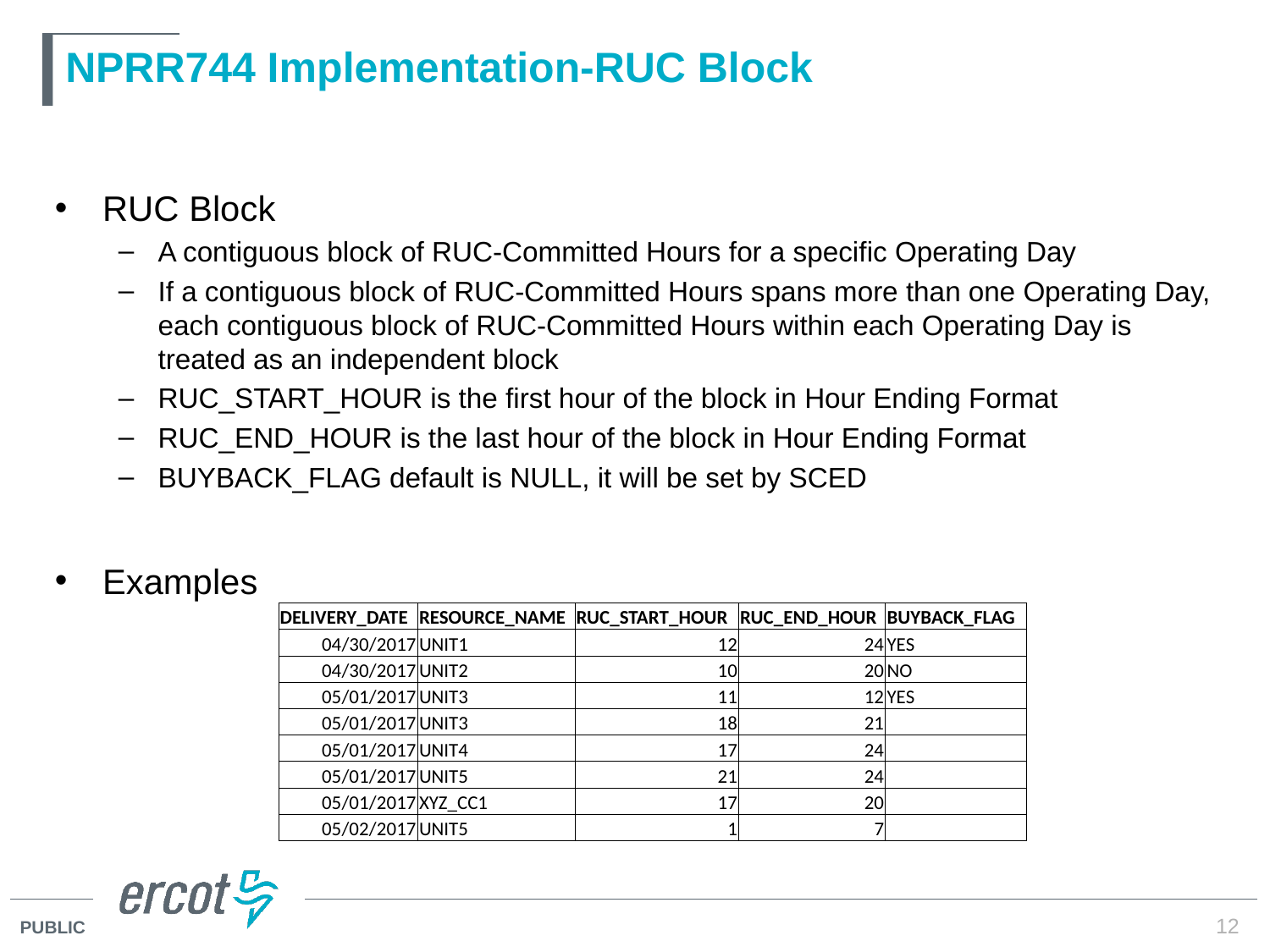

# NPRR744 Implementation-RUC Block
RUC Block
A contiguous block of RUC-Committed Hours for a specific Operating Day
If a contiguous block of RUC-Committed Hours spans more than one Operating Day, each contiguous block of RUC-Committed Hours within each Operating Day is treated as an independent block
RUC_START_HOUR is the first hour of the block in Hour Ending Format
RUC_END_HOUR is the last hour of the block in Hour Ending Format
BUYBACK_FLAG default is NULL, it will be set by SCED

Examples

| DELIVERY\_DATE | RESOURCE\_NAME | RUC\_START\_HOUR | RUC\_END\_HOUR | BUYBACK\_FLAG |
| --- | --- | --- | --- | --- |
| 04/30/2017 | UNIT1 | 12 | 24 | YES |
| 04/30/2017 | UNIT2 | 10 | 20 | NO |
| 05/01/2017 | UNIT3 | 11 | 12 | YES |
| 05/01/2017 | UNIT3 | 18 | 21 |  |
| 05/01/2017 | UNIT4 | 17 | 24 |  |
| 05/01/2017 | UNIT5 | 21 | 24 |  |
| 05/01/2017 | XYZ\_CC1 | 17 | 20 |  |
| 05/02/2017 | UNIT5 | 1 | 7 |  |
12